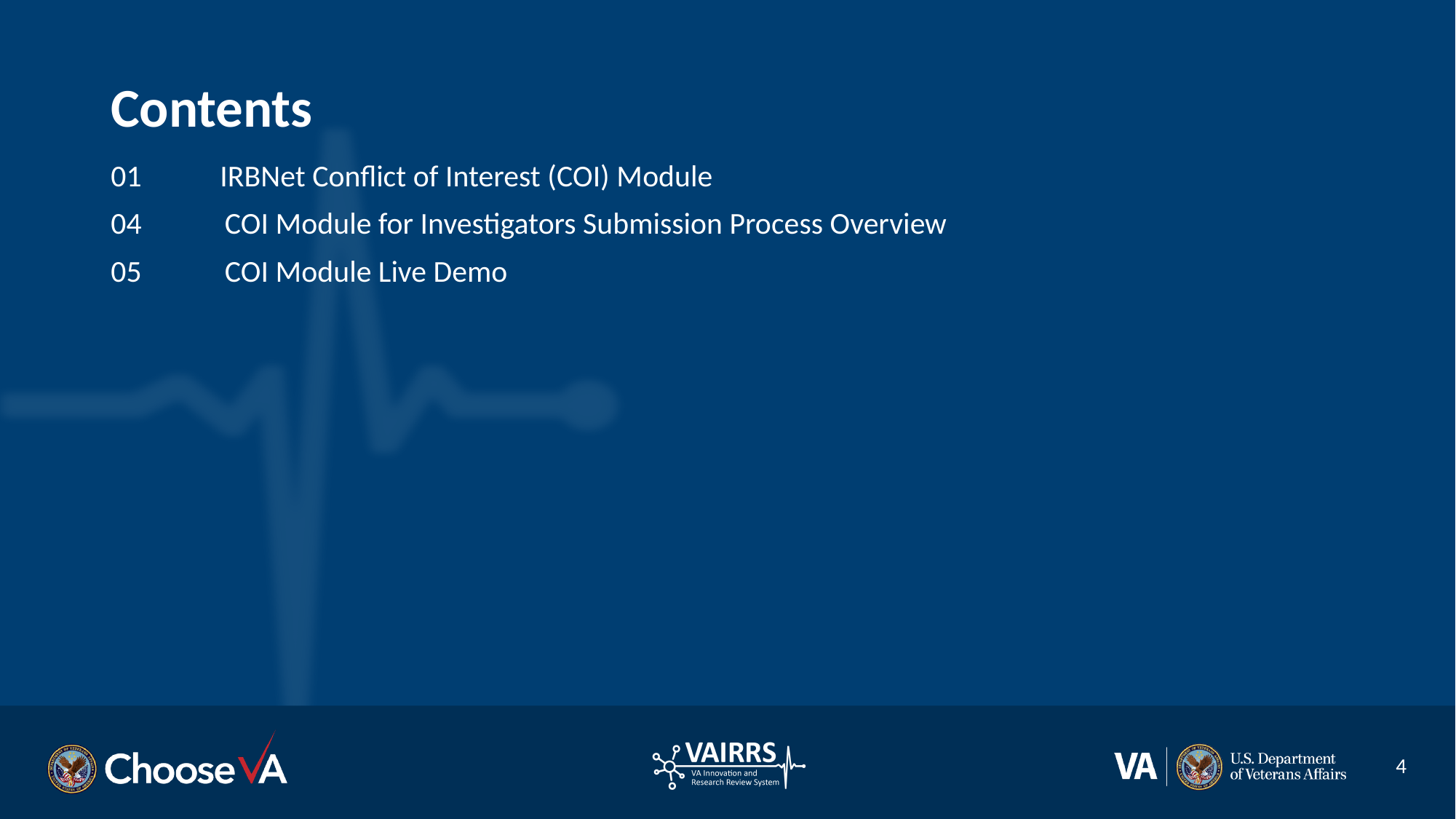

Contents
01	IRBNet Conflict of Interest (COI) Module
04            COI Module for Investigators Submission Process Overview
05            COI Module Live Demo